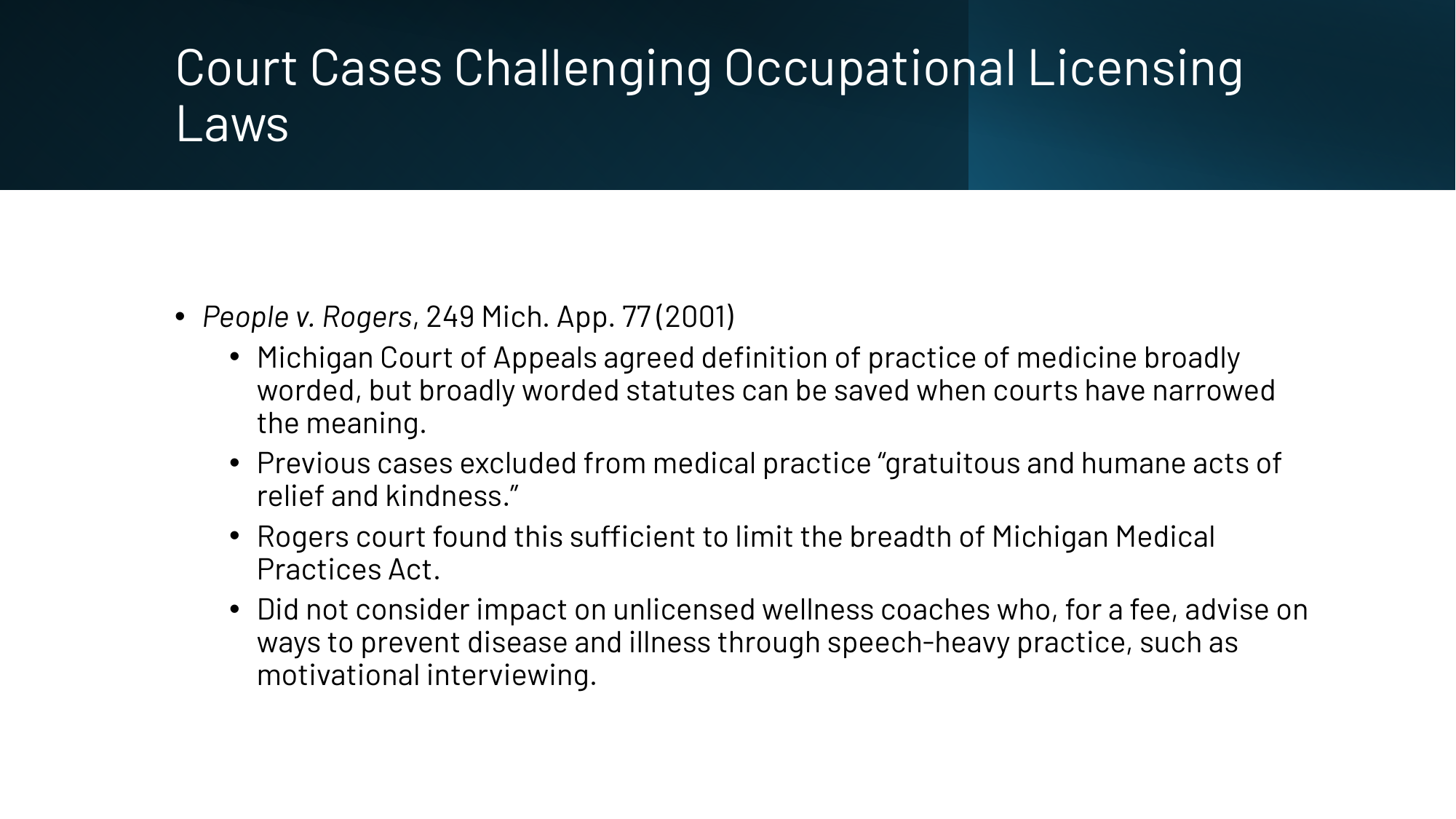

# Court Cases Challenging Occupational Licensing Laws
People v. Rogers, 249 Mich. App. 77 (2001)
Michigan Court of Appeals agreed definition of practice of medicine broadly worded, but broadly worded statutes can be saved when courts have narrowed the meaning.
Previous cases excluded from medical practice “gratuitous and humane acts of relief and kindness.”
Rogers court found this sufficient to limit the breadth of Michigan Medical Practices Act.
Did not consider impact on unlicensed wellness coaches who, for a fee, advise on ways to prevent disease and illness through speech-heavy practice, such as motivational interviewing.